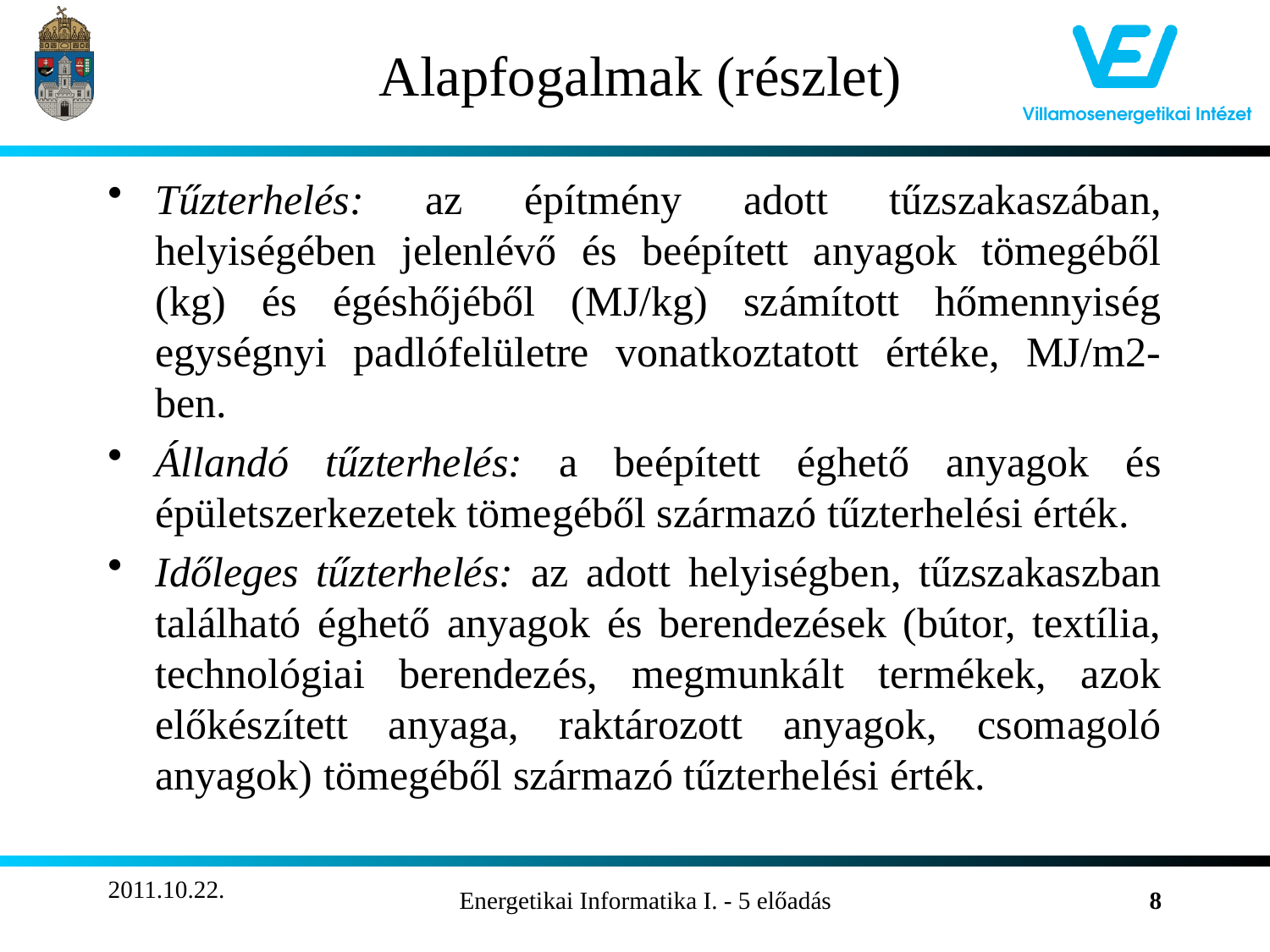

# Alapfogalmak (részlet)
Tűzterhelés: az építmény adott tűzszakaszában, helyiségében jelenlévő és beépített anyagok tömegéből (kg) és égéshőjéből (MJ/kg) számított hőmennyiség egységnyi padlófelületre vonatkoztatott értéke, MJ/m2-ben.
Állandó tűzterhelés: a beépített éghető anyagok és épületszerkezetek tömegéből származó tűzterhelési érték.
Időleges tűzterhelés: az adott helyiségben, tűzszakaszban található éghető anyagok és berendezések (bútor, textília, technológiai berendezés, megmunkált termékek, azok előkészített anyaga, raktározott anyagok, csomagoló anyagok) tömegéből származó tűzterhelési érték.

2011.10.22.
Energetikai Informatika I. - 5 előadás
8